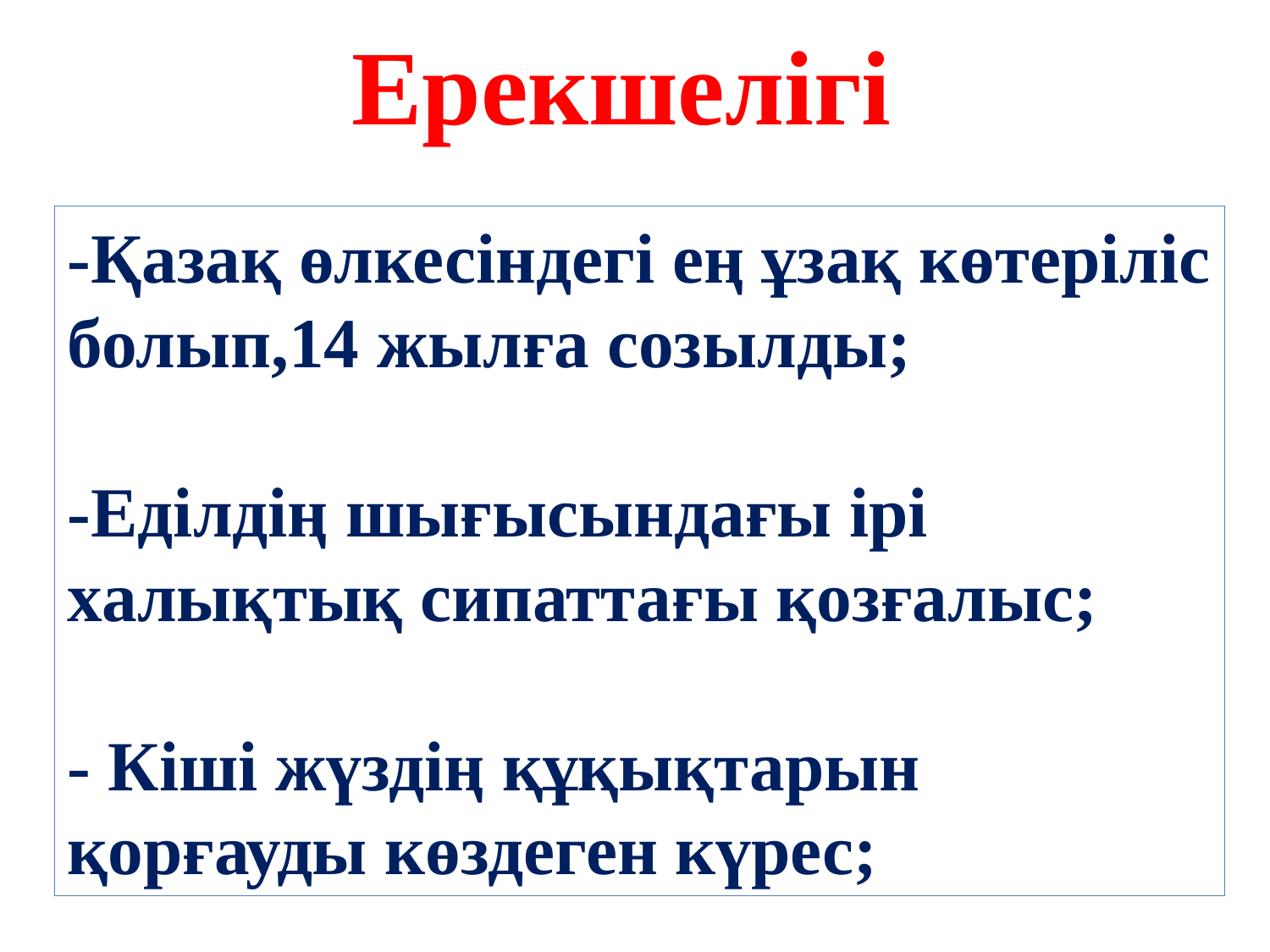

# Ерекшелігі
-Қазақ өлкесіндегі ең ұзақ көтеріліс болып,14 жылға созылды;

-Еділдің шығысындағы ірі халықтық сипаттағы қозғалыс;

- Кіші жүздің құқықтарын қорғауды көздеген күрес;